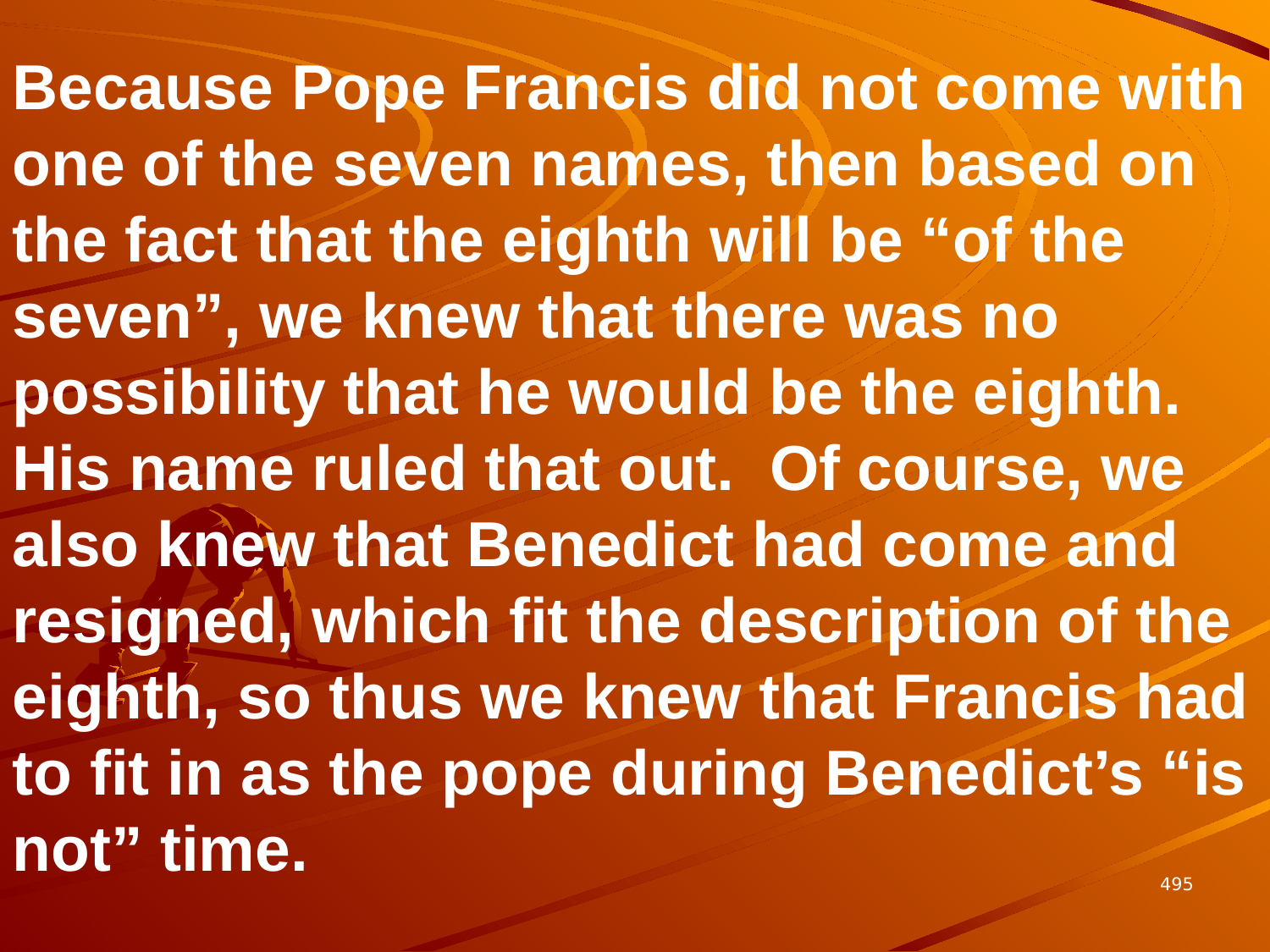

Because Pope Francis did not come with one of the seven names, then based on the fact that the eighth will be “of the seven”, we knew that there was no possibility that he would be the eighth.  His name ruled that out.  Of course, we also knew that Benedict had come and resigned, which fit the description of the eighth, so thus we knew that Francis had to fit in as the pope during Benedict’s “is not” time.
495